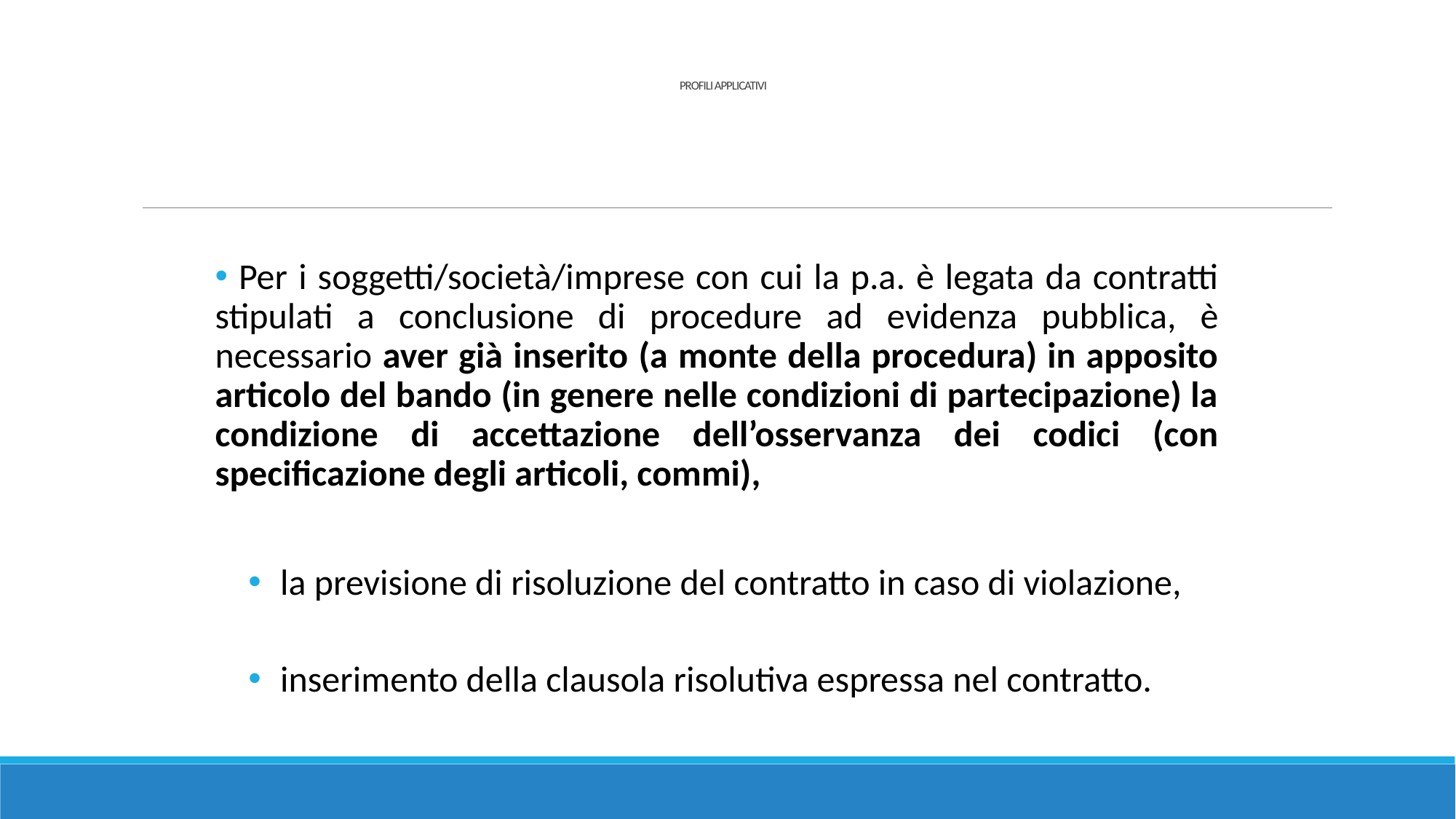

# PROFILI APPLICATIVI

 Per i soggetti/società/imprese con cui la p.a. è legata da contratti stipulati a conclusione di procedure ad evidenza pubblica, è necessario aver già inserito (a monte della procedura) in apposito articolo del bando (in genere nelle condizioni di partecipazione) la condizione di accettazione dell’osservanza dei codici (con specificazione degli articoli, commi),

la previsione di risoluzione del contratto in caso di violazione,

inserimento della clausola risolutiva espressa nel contratto.